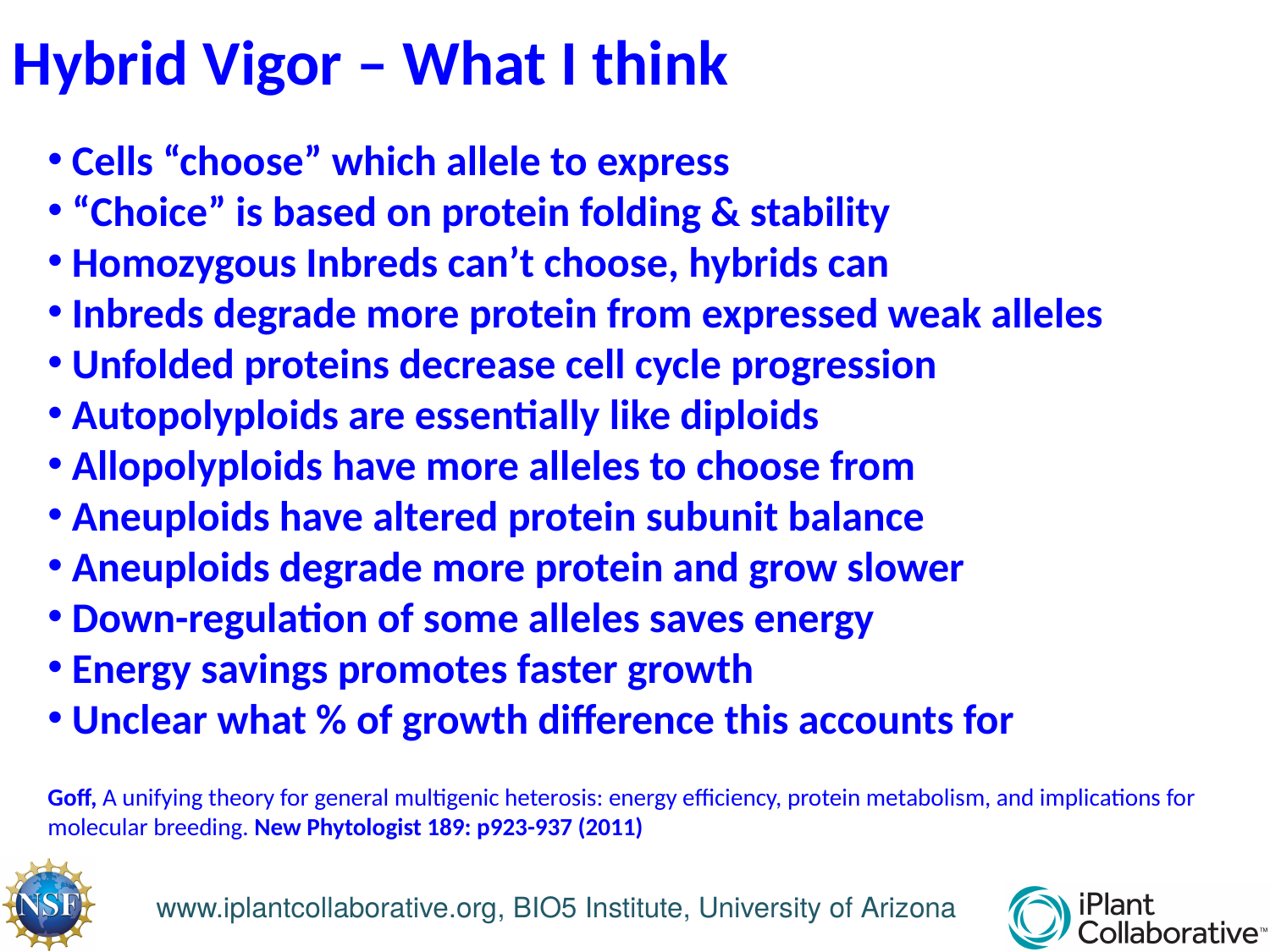

Hybrid Vigor – What I think
 Cells “choose” which allele to express
 “Choice” is based on protein folding & stability
 Homozygous Inbreds can’t choose, hybrids can
 Inbreds degrade more protein from expressed weak alleles
 Unfolded proteins decrease cell cycle progression
 Autopolyploids are essentially like diploids
 Allopolyploids have more alleles to choose from
 Aneuploids have altered protein subunit balance
 Aneuploids degrade more protein and grow slower
 Down-regulation of some alleles saves energy
 Energy savings promotes faster growth
 Unclear what % of growth difference this accounts for

Goff, A unifying theory for general multigenic heterosis: energy efficiency, protein metabolism, and implications for molecular breeding. New Phytologist 189: p923-937 (2011)